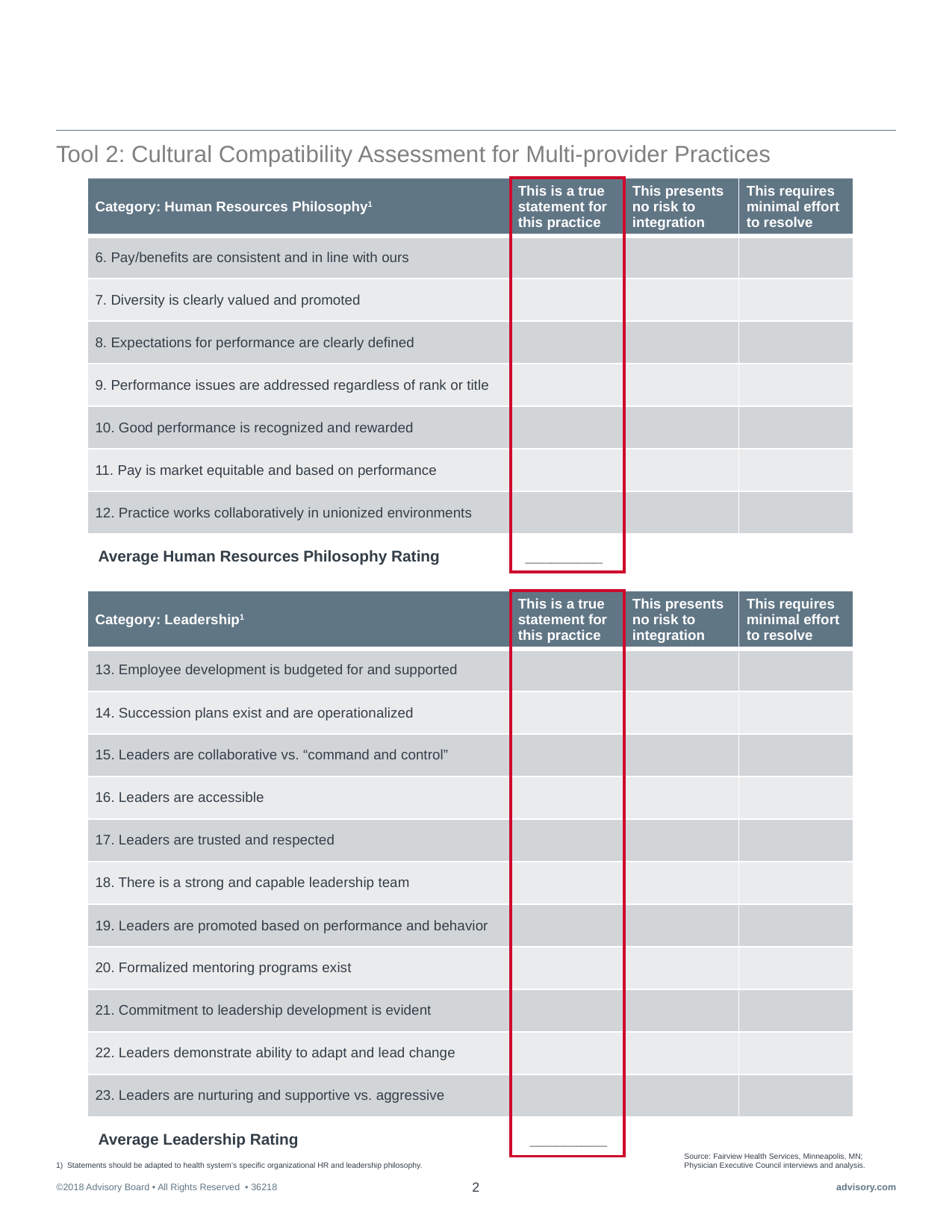

#
Tool 2: Cultural Compatibility Assessment for Multi-provider Practices
| Category: Human Resources Philosophy1 | This is a true statement for this practice | This presents no risk to integration | This requires minimal effort to resolve |
| --- | --- | --- | --- |
| 6. Pay/benefits are consistent and in line with ours |  |  |  |
| 7. Diversity is clearly valued and promoted |  |  |  |
| 8. Expectations for performance are clearly defined |  |  |  |
| 9. Performance issues are addressed regardless of rank or title |  |  |  |
| 10. Good performance is recognized and rewarded |  |  |  |
| 11. Pay is market equitable and based on performance |  |  |  |
| 12. Practice works collaboratively in unionized environments |  |  |  |

Average Human Resources Philosophy Rating                    _________
| Category: Leadership1 | This is a true statement for this practice | This presents no risk to integration | This requires minimal effort to resolve |
| --- | --- | --- | --- |
| 13. Employee development is budgeted for and supported |  |  |  |
| 14. Succession plans exist and are operationalized |  |  |  |
| 15. Leaders are collaborative vs. “command and control” |  |  |  |
| 16. Leaders are accessible |  |  |  |
| 17. Leaders are trusted and respected |  |  |  |
| 18. There is a strong and capable leadership team |  |  |  |
| 19. Leaders are promoted based on performance and behavior |  |  |  |
| 20. Formalized mentoring programs exist |  |  |  |
| 21. Commitment to leadership development is evident |  |  |  |
| 22. Leaders demonstrate ability to adapt and lead change |  |  |  |
| 23. Leaders are nurturing and supportive vs. aggressive |  |  |  |

Average Leadership Rating                                                      _________
Source: Fairview Health Services, Minneapolis, MN; Physician Executive Council interviews and analysis.
Statements should be adapted to health system’s specific organizational HR and leadership philosophy.